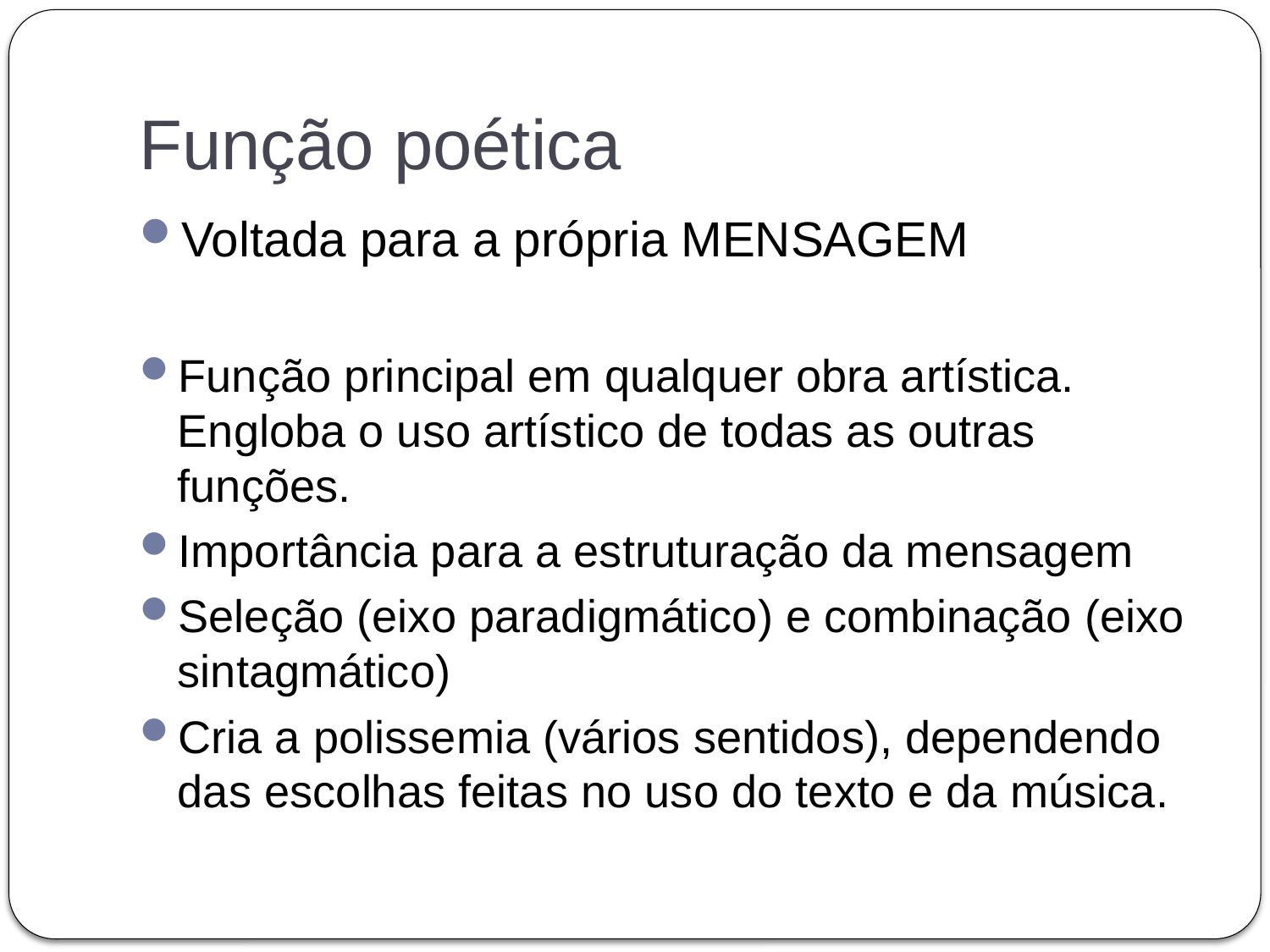

# Função poética
Voltada para a própria MENSAGEM

Função principal em qualquer obra artística. Engloba o uso artístico de todas as outras funções.
Importância para a estruturação da mensagem
Seleção (eixo paradigmático) e combinação (eixo sintagmático)
Cria a polissemia (vários sentidos), dependendo das escolhas feitas no uso do texto e da música.